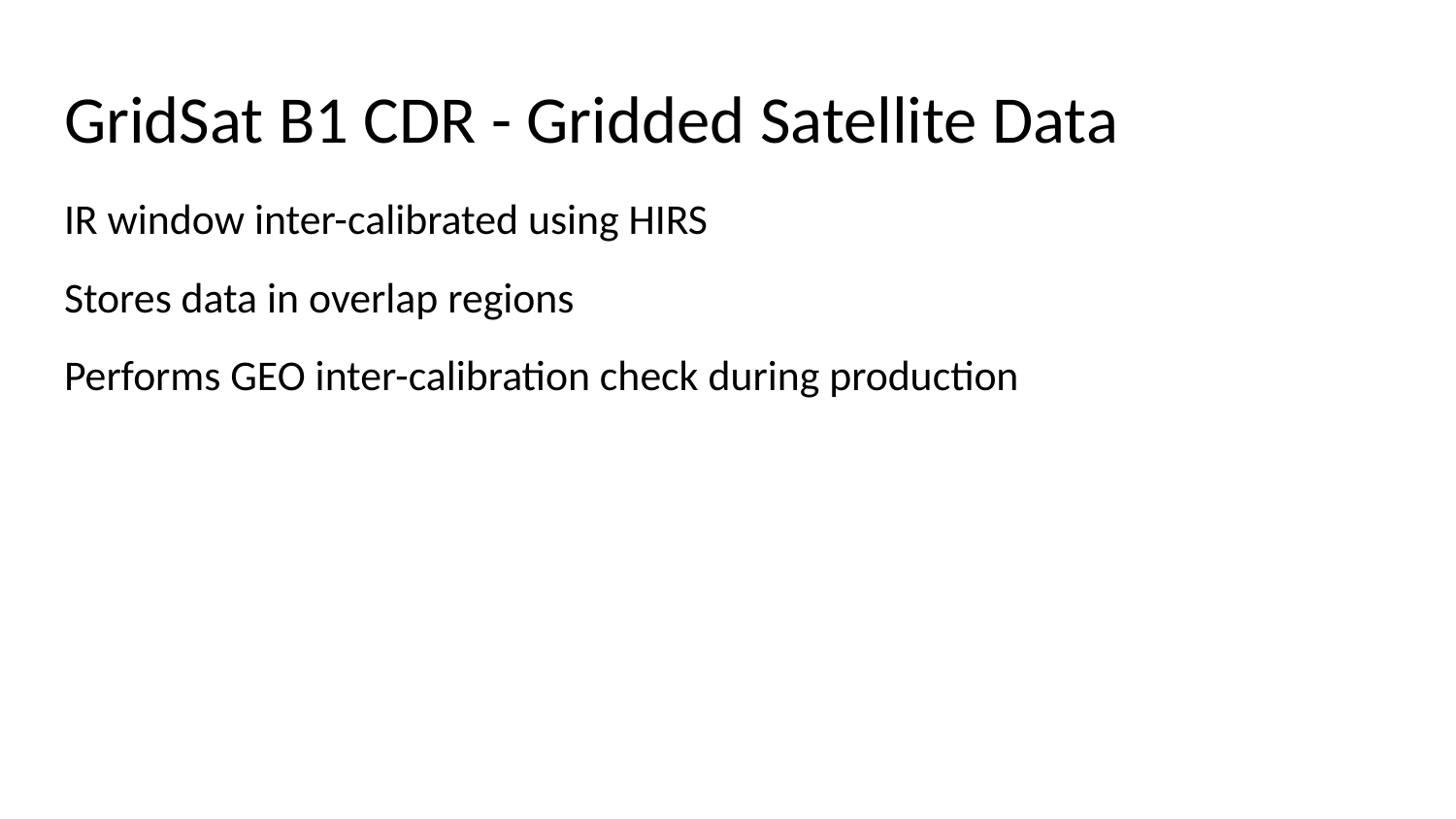

# GridSat B1 CDR - Gridded Satellite Data
IR window inter-calibrated using HIRS
Stores data in overlap regions
Performs GEO inter-calibration check during production